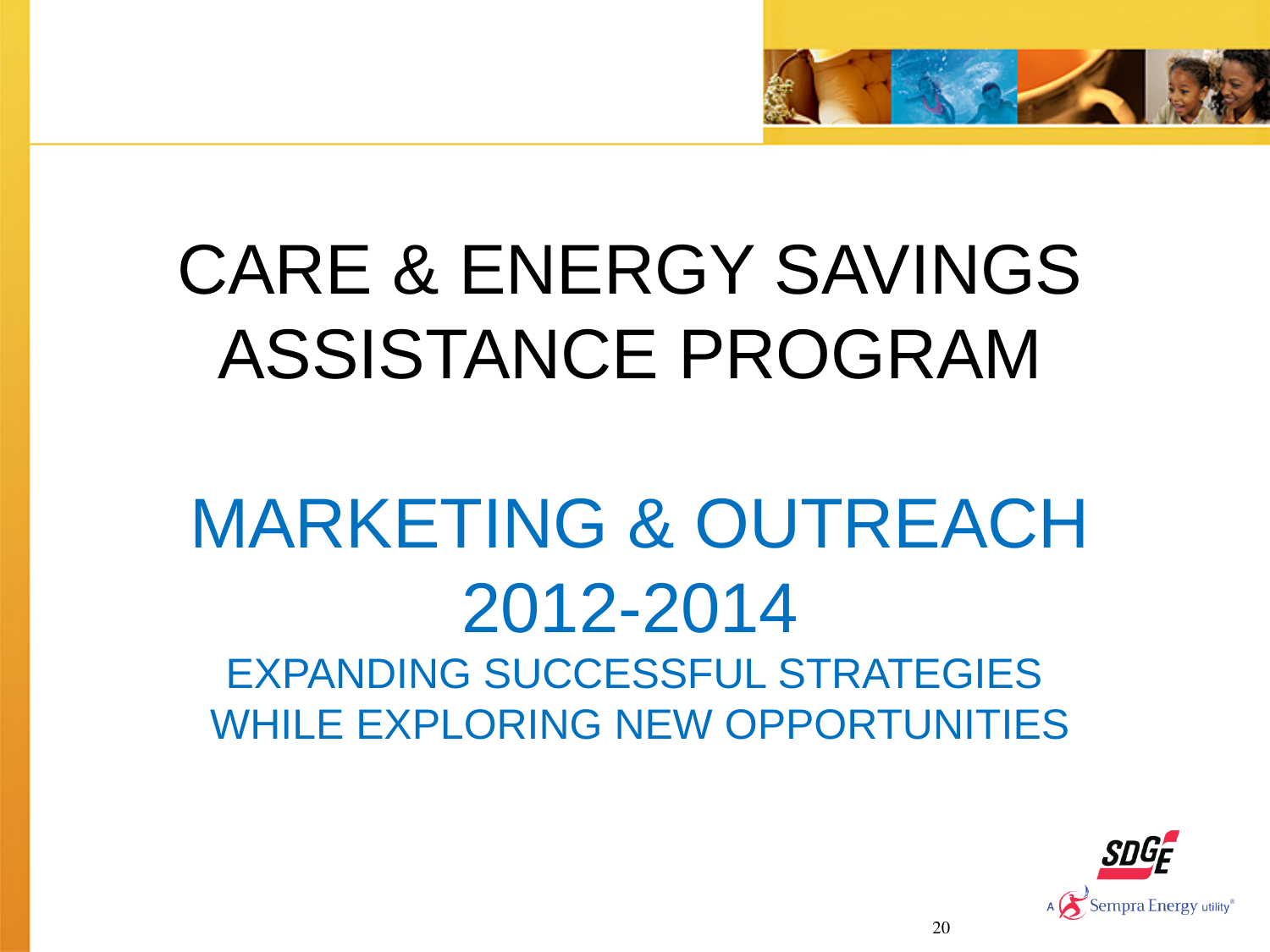

# CARE & ENERGY SAVINGS ASSISTANCE PROGRAM MARKETING & OUTREACH 2012-2014 EXPANDING SUCCESSFUL STRATEGIES WHILE EXPLORING NEW OPPORTUNITIES
20